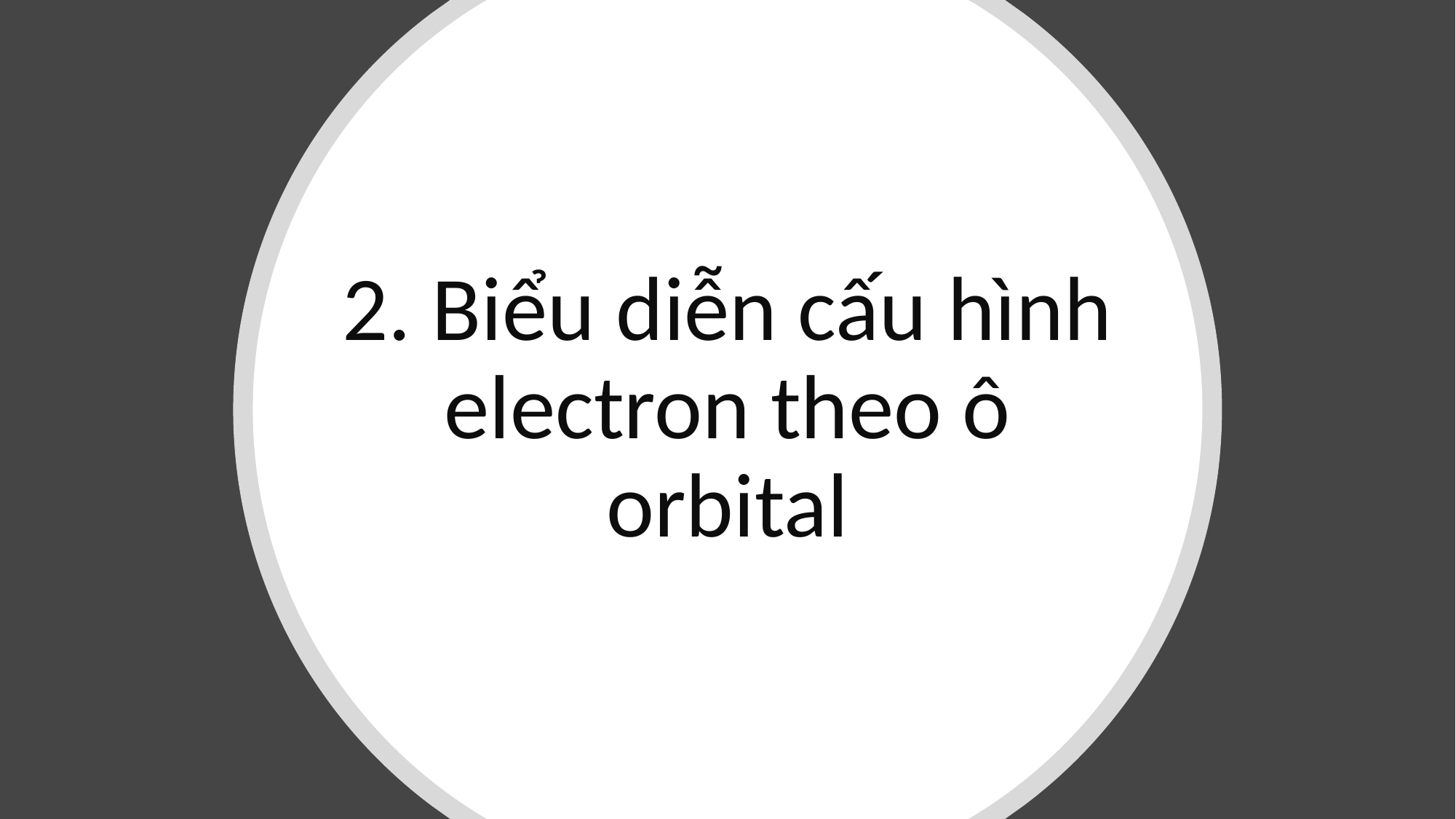

# 2. Biểu diễn cấu hình electron theo ô orbital